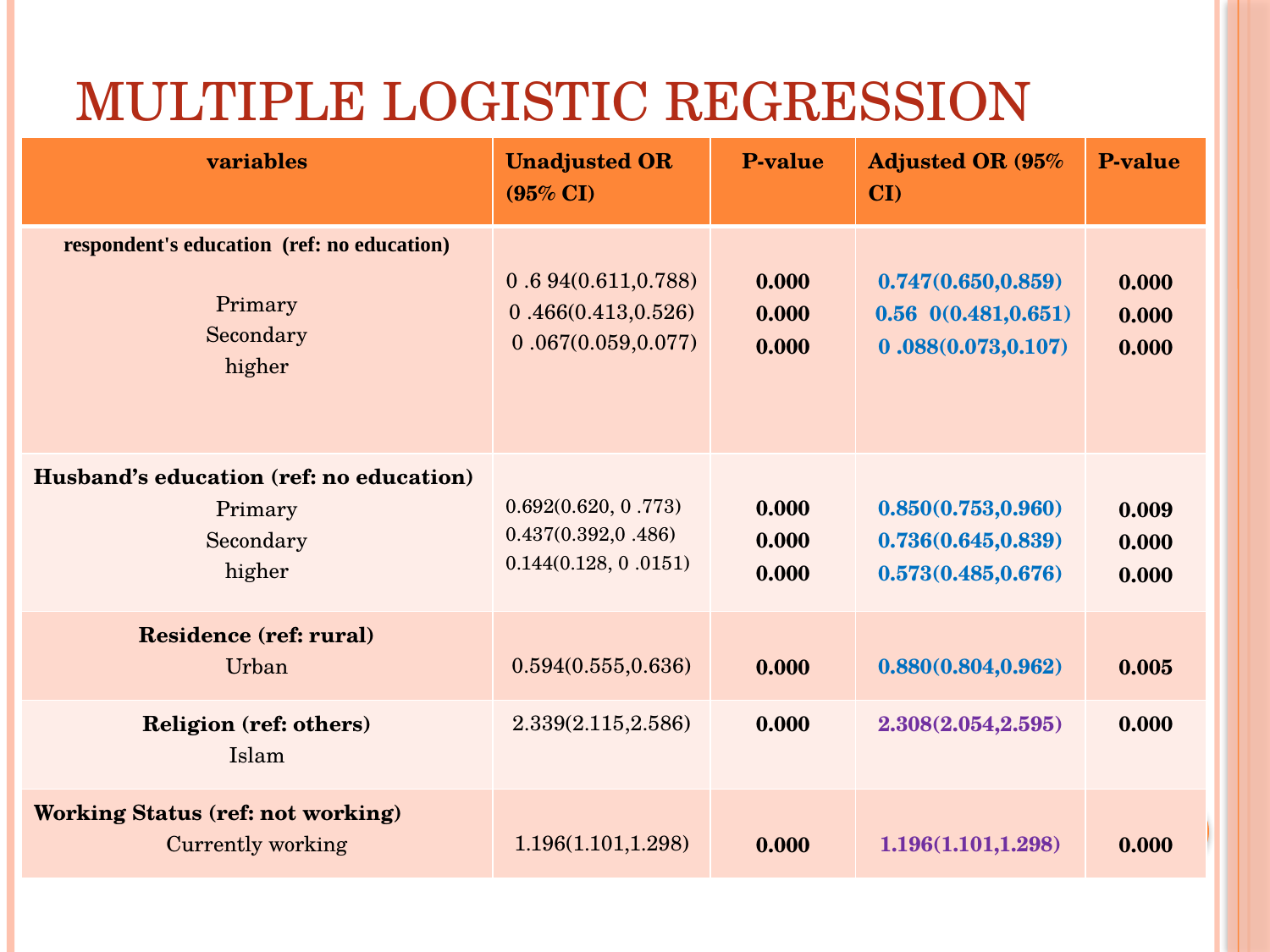

# Multiple logistic regression
| variables | Unadjusted OR (95% CI) | P-value | Adjusted OR (95% CI) | P-value |
| --- | --- | --- | --- | --- |
| respondent's education (ref: no education) Primary Secondary higher | 0 .6 94(0.611,0.788) 0 .466(0.413,0.526) 0 .067(0.059,0.077) | 0.000 0.000 0.000 | 0.747(0.650,0.859) 0.56 0(0.481,0.651) 0 .088(0.073,0.107) | 0.000 0.000 0.000 |
| Husband’s education (ref: no education) Primary Secondary higher | 0.692(0.620, 0 .773) 0.437(0.392,0 .486) 0.144(0.128, 0 .0151) | 0.000 0.000 0.000 | 0.850(0.753,0.960) 0.736(0.645,0.839) 0.573(0.485,0.676) | 0.009 0.000 0.000 |
| Residence (ref: rural) Urban | 0.594(0.555,0.636) | 0.000 | 0.880(0.804,0.962) | 0.005 |
| Religion (ref: others) Islam | 2.339(2.115,2.586) | 0.000 | 2.308(2.054,2.595) | 0.000 |
| Working Status (ref: not working) Currently working | 1.196(1.101,1.298) | 0.000 | 1.196(1.101,1.298) | 0.000 |